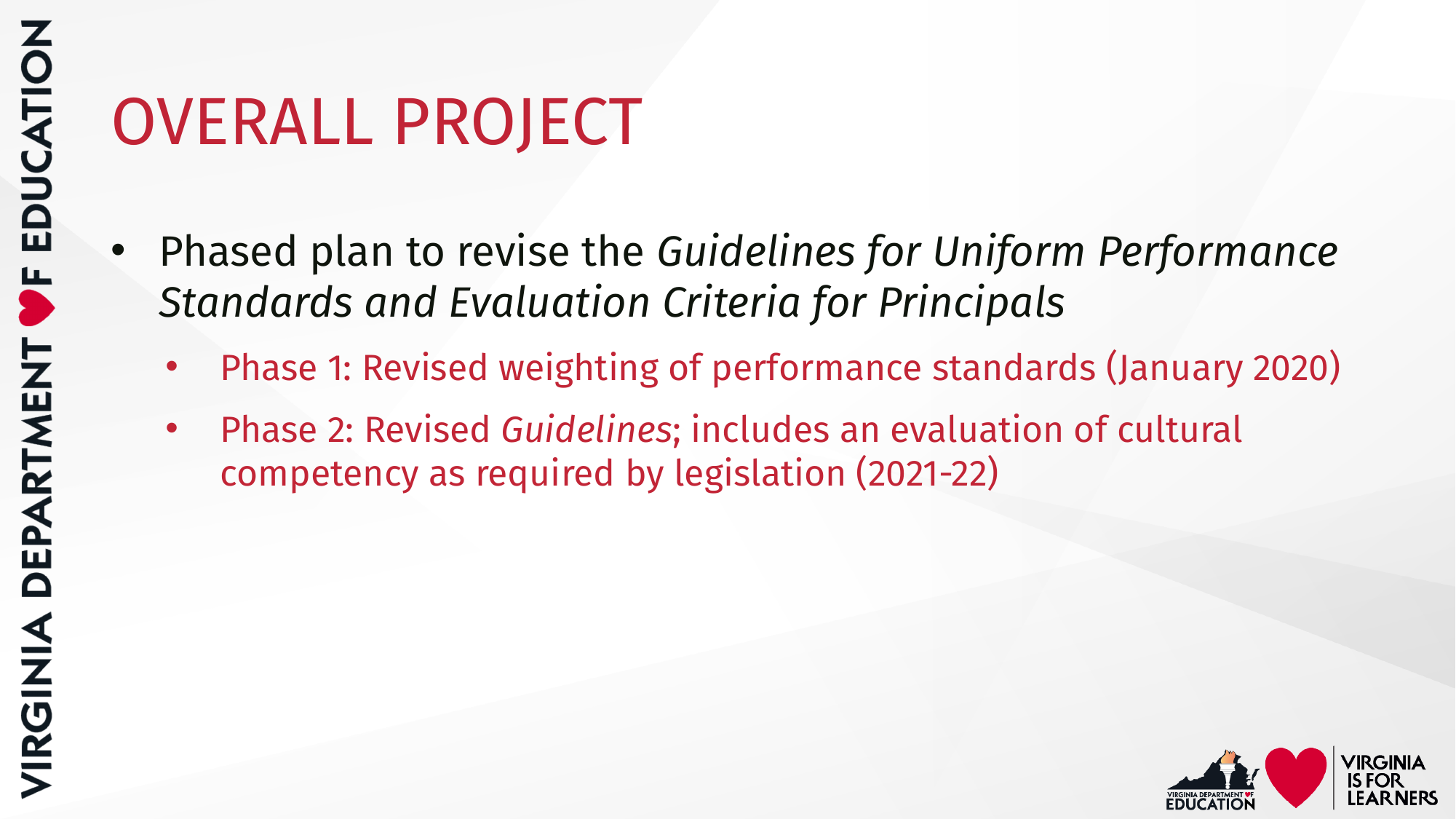

# OVERALL PROJECT
Phased plan to revise the Guidelines for Uniform Performance Standards and Evaluation Criteria for Principals
Phase 1: Revised weighting of performance standards (January 2020)
Phase 2: Revised Guidelines; includes an evaluation of cultural competency as required by legislation (2021-22)